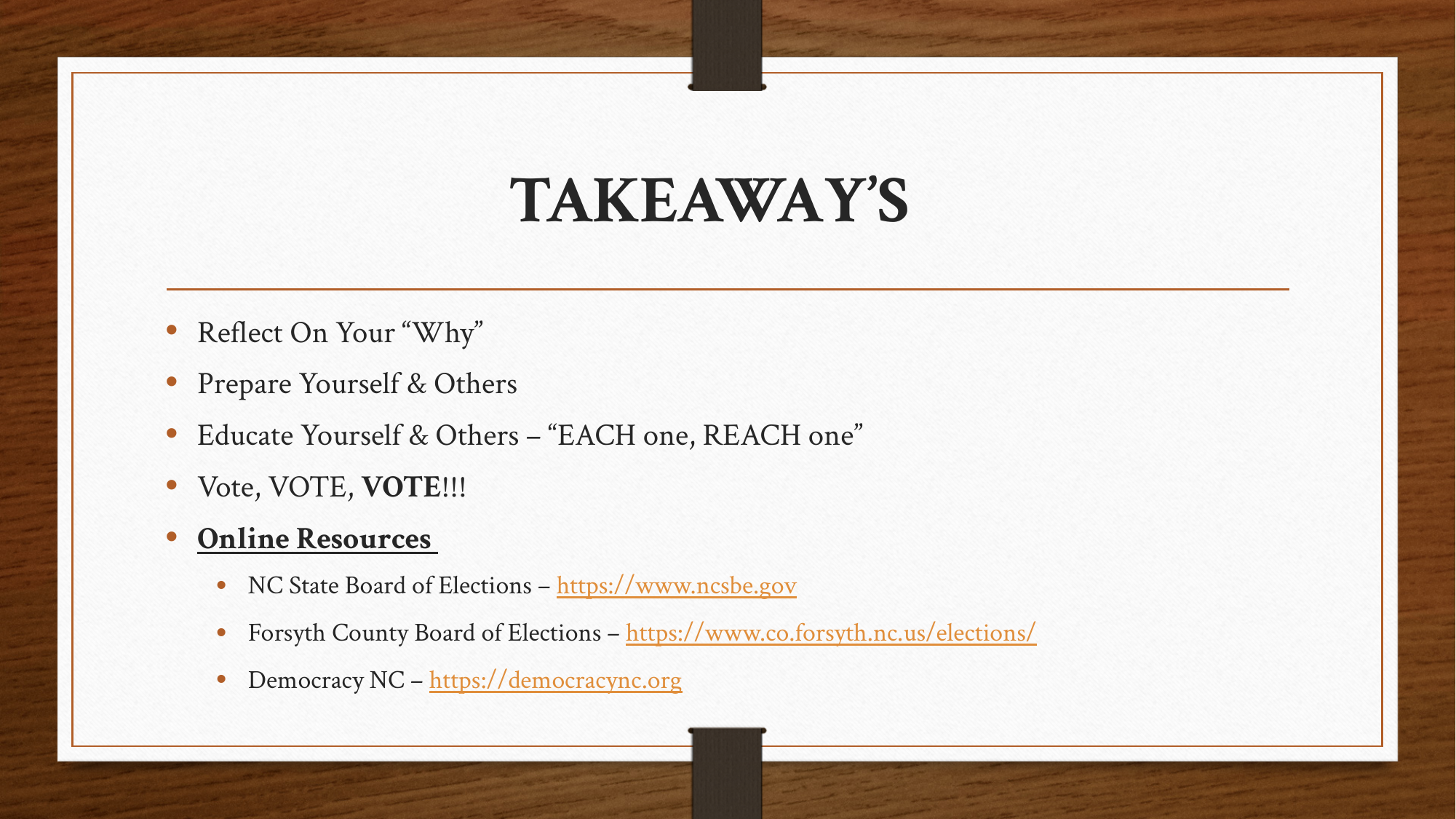

# TAKEAWAY’S
Reflect On Your “Why”
Prepare Yourself & Others
Educate Yourself & Others – “EACH one, REACH one”
Vote, VOTE, VOTE!!!
Online Resources
NC State Board of Elections – https://www.ncsbe.gov
Forsyth County Board of Elections – https://www.co.forsyth.nc.us/elections/
Democracy NC – https://democracync.org